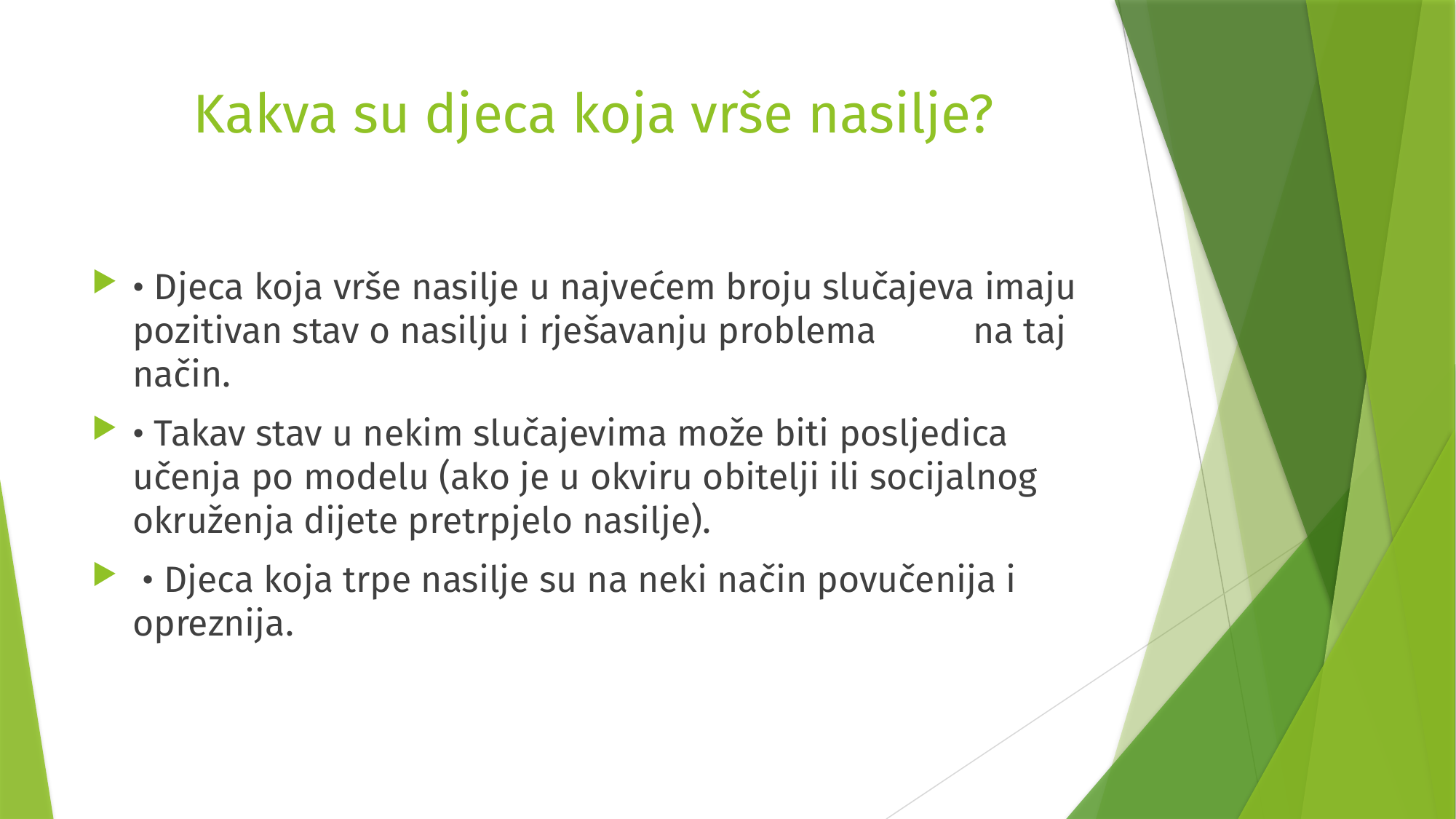

# Kakva su djeca koja vrše nasilje?
• Djeca koja vrše nasilje u najvećem broju slučajeva imaju pozitivan stav o nasilju i rješavanju problema          na taj način.
• Takav stav u nekim slučajevima može biti posljedica učenja po modelu (ako je u okviru obitelji ili socijalnog okruženja dijete pretrpjelo nasilje).
 • Djeca koja trpe nasilje su na neki način povučenija i    opreznija.